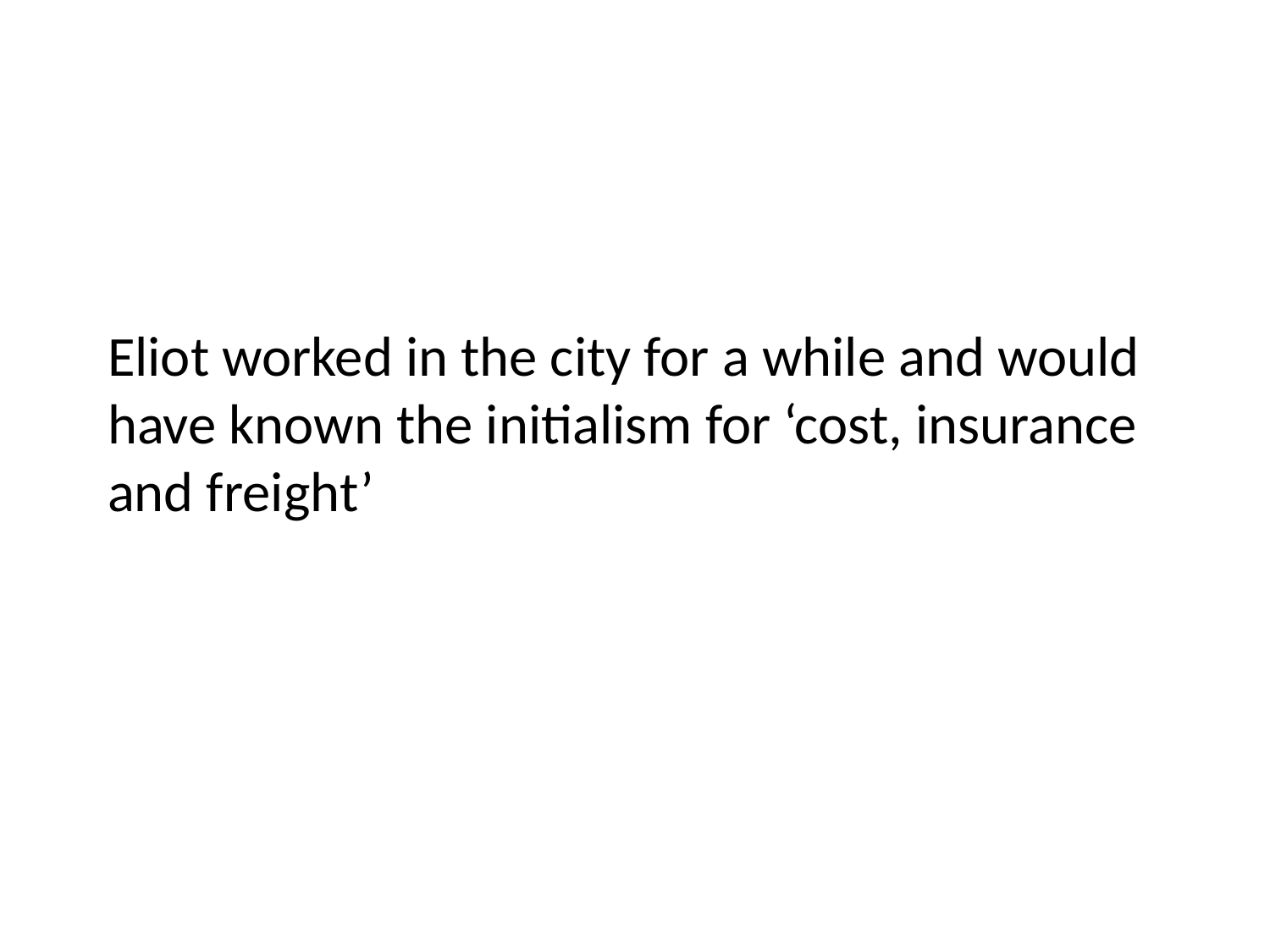

# Eliot worked in the city for a while and would have known the initialism for ‘cost, insurance and freight’